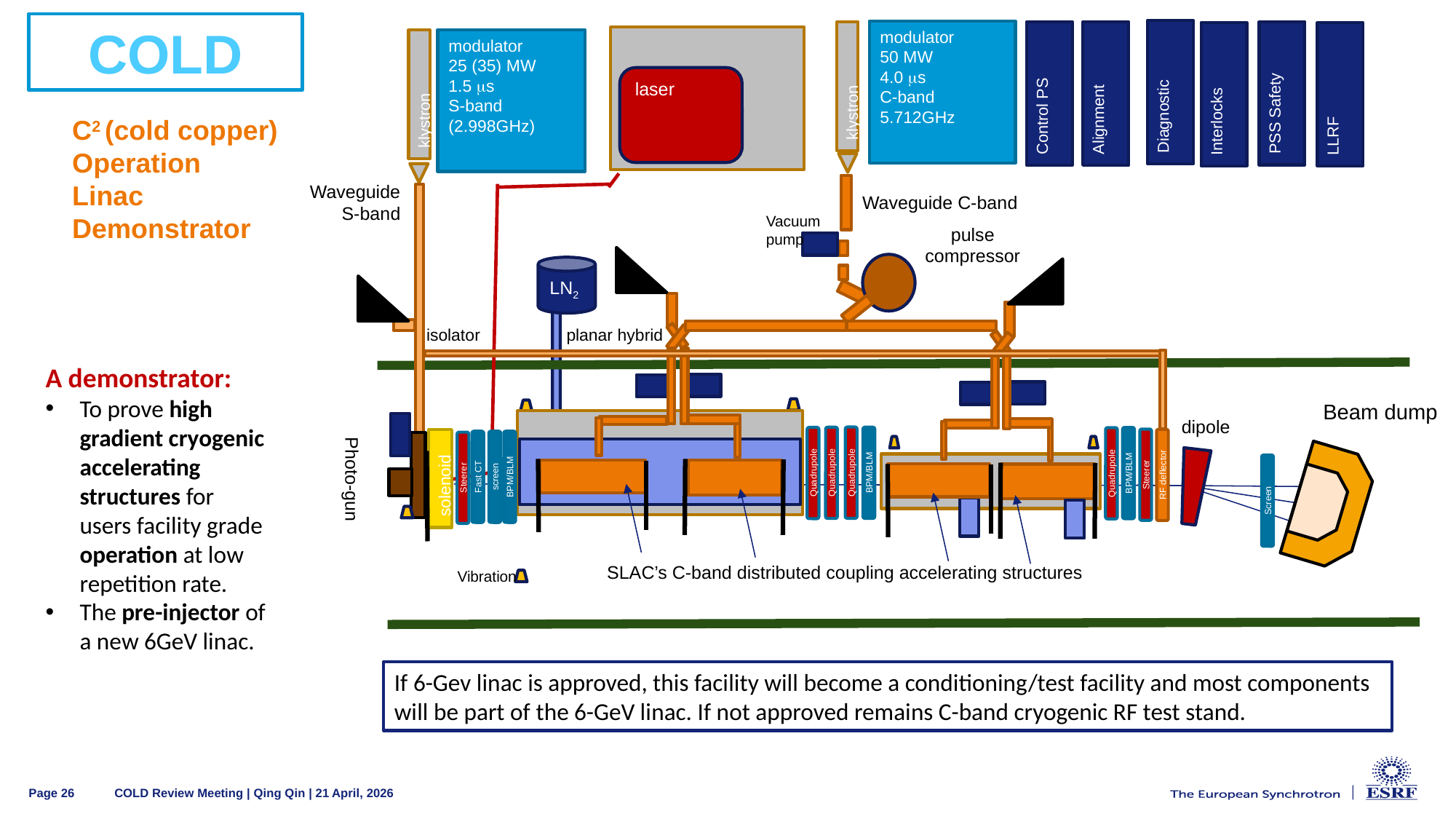

COLD

Diagnostic
modulator
50 MW
4.0 μs
C-band 5.712GHz
Alignment
Control PS

modulator
25 (35) MW
1.5 μs
S-band (2.998GHz)
laser
klystron
klystron

Waveguide C-band

Vacuum pump
pulse compressor

LN2

isolator
planar hybrid

Beam dump

dipole

solenoid
Quadrupole
Quadrupole
BPM/BLM
Quadrupole
BPM/BLM
Quadrupole

Steerer
RF deflector

Fast CT
screen
BPM/BLM

Steerer

Screen

SLAC’s C-band distributed coupling accelerating structures
Vibration

Waveguide S-band
Photo-gun
PSS Safety
Interlocks
LLRF

4Hz
4Hz
C2 (cold copper)
Operation
Linac
Demonstrator
A demonstrator:
To prove high gradient cryogenic accelerating structures for users facility grade operation at low repetition rate.
The pre-injector of a new 6GeV linac.
If 6-Gev linac is approved, this facility will become a conditioning/test facility and most components will be part of the 6-GeV linac. If not approved remains C-band cryogenic RF test stand.
COLD Review Meeting | Qing Qin | 21 April, 2026
Page 26